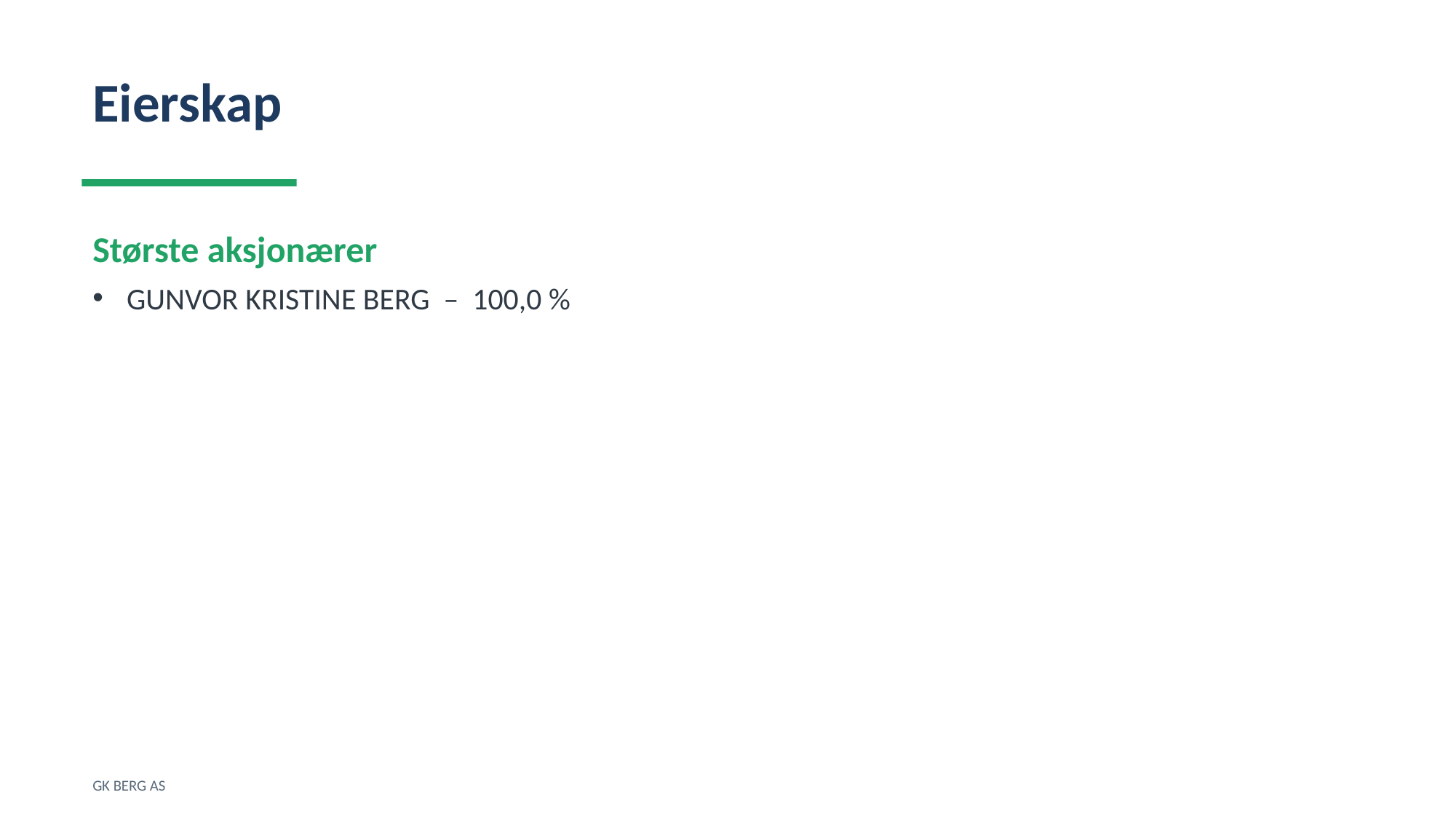

Eierskap

Største aksjonærer
GUNVOR KRISTINE BERG  –  100,0 %
GK BERG AS